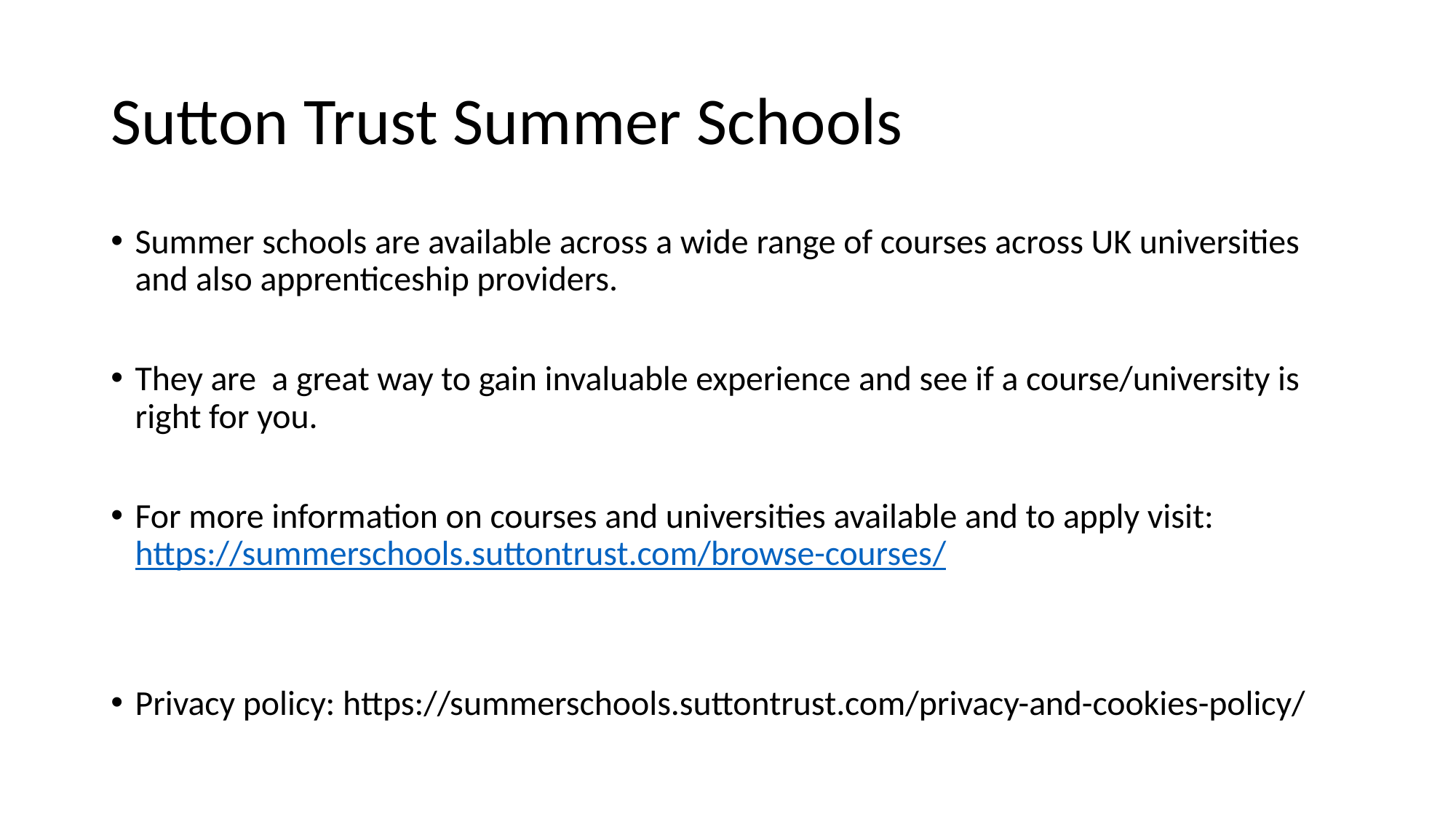

# Sutton Trust Summer Schools
Summer schools are available across a wide range of courses across UK universities and also apprenticeship providers.

They are  a great way to gain invaluable experience and see if a course/university is right for you.

For more information on courses and universities available and to apply visit: https://summerschools.suttontrust.com/browse-courses/

Privacy policy: https://summerschools.suttontrust.com/privacy-and-cookies-policy/